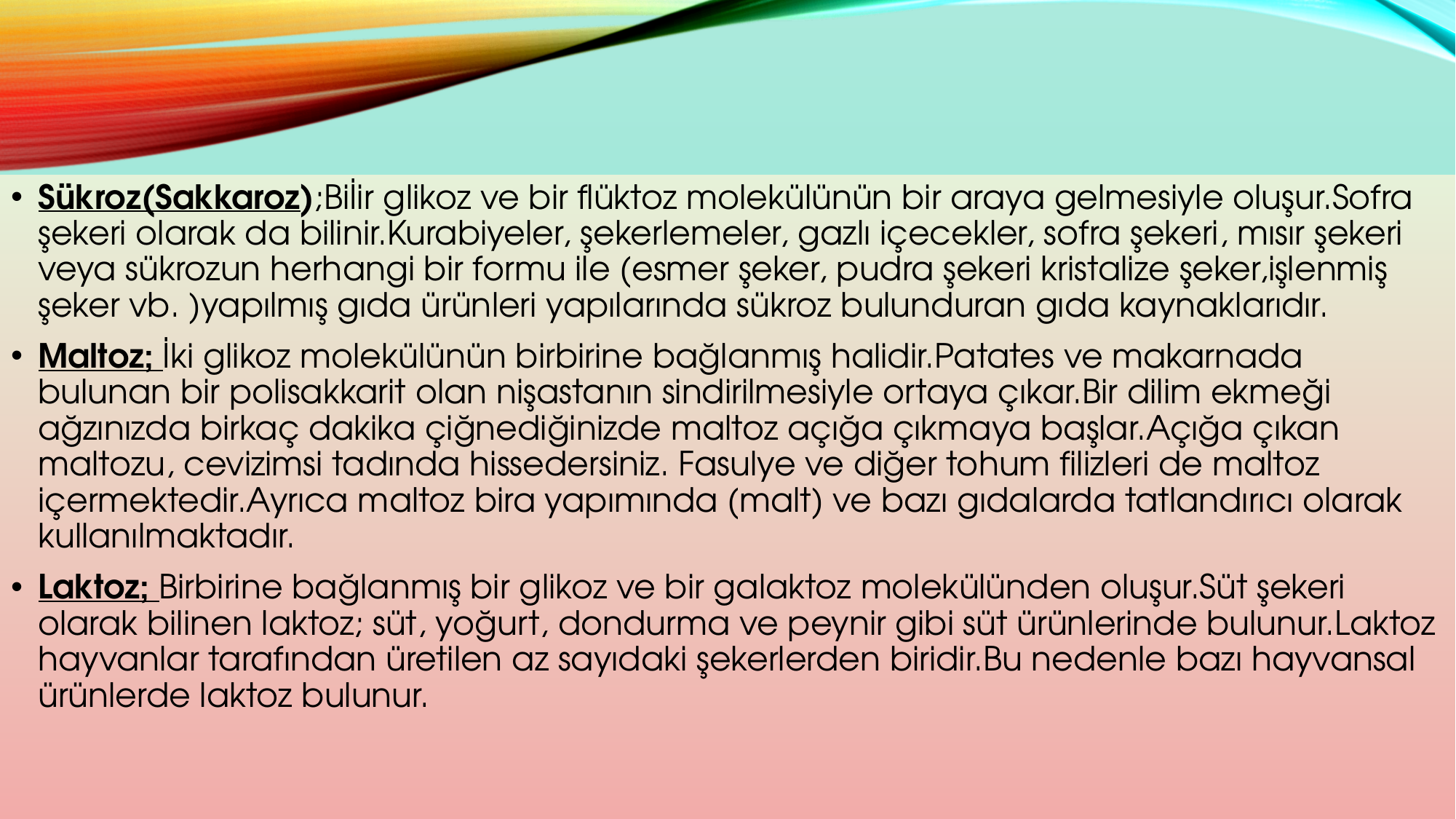

Sükroz(Sakkaroz);Biİir glikoz ve bir flüktoz molekülünün bir araya gelmesiyle oluşur.Sofra şekeri olarak da bilinir.Kurabiyeler, şekerlemeler, gazlı içecekler, sofra şekeri, mısır şekeri veya sükrozun herhangi bir formu ile (esmer şeker, pudra şekeri kristalize şeker,işlenmiş şeker vb. )yapılmış gıda ürünleri yapılarında sükroz bulunduran gıda kaynaklarıdır.
Maltoz; İki glikoz molekülünün birbirine bağlanmış halidir.Patates ve makarnada bulunan bir polisakkarit olan nişastanın sindirilmesiyle ortaya çıkar.Bir dilim ekmeği ağzınızda birkaç dakika çiğnediğinizde maltoz açığa çıkmaya başlar.Açığa çıkan maltozu, cevizimsi tadında hissedersiniz. Fasulye ve diğer tohum filizleri de maltoz içermektedir.Ayrıca maltoz bira yapımında (malt) ve bazı gıdalarda tatlandırıcı olarak kullanılmaktadır.
Laktoz; Birbirine bağlanmış bir glikoz ve bir galaktoz molekülünden oluşur.Süt şekeri olarak bilinen laktoz; süt, yoğurt, dondurma ve peynir gibi süt ürünlerinde bulunur.Laktoz hayvanlar tarafından üretilen az sayıdaki şekerlerden biridir.Bu nedenle bazı hayvansal ürünlerde laktoz bulunur.